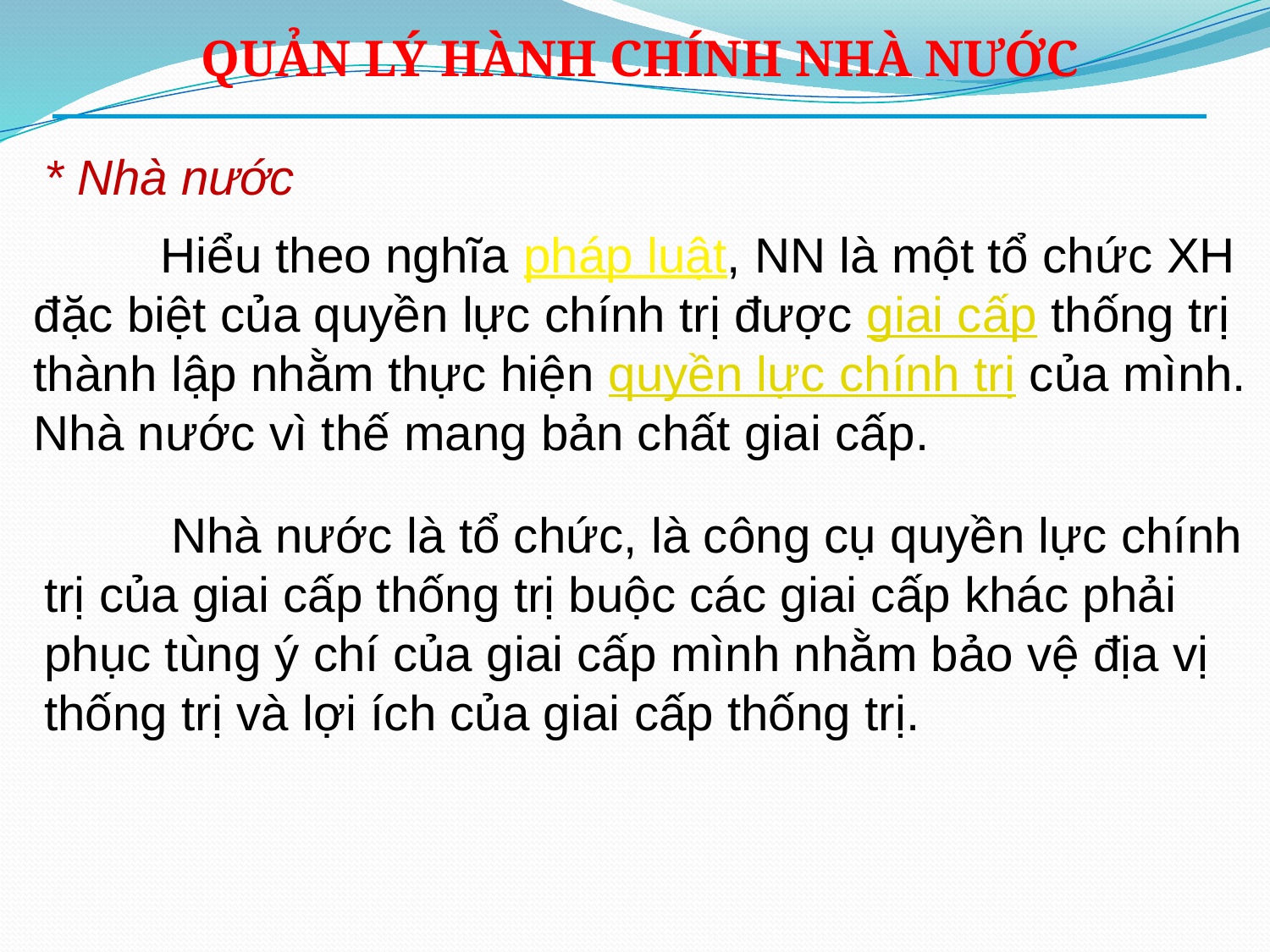

QUẢN LÝ HÀNH CHÍNH NHÀ NƯỚC
* Nhà nước
	Hiểu theo nghĩa pháp luật, NN là một tổ chức XH đặc biệt của quyền lực chính trị được giai cấp thống trị thành lập nhằm thực hiện quyền lực chính trị của mình. Nhà nước vì thế mang bản chất giai cấp.

	Nhà nước là tổ chức, là công cụ quyền lực chính trị của giai cấp thống trị buộc các giai cấp khác phải phục tùng ý chí của giai cấp mình nhằm bảo vệ địa vị thống trị và lợi ích của giai cấp thống trị.